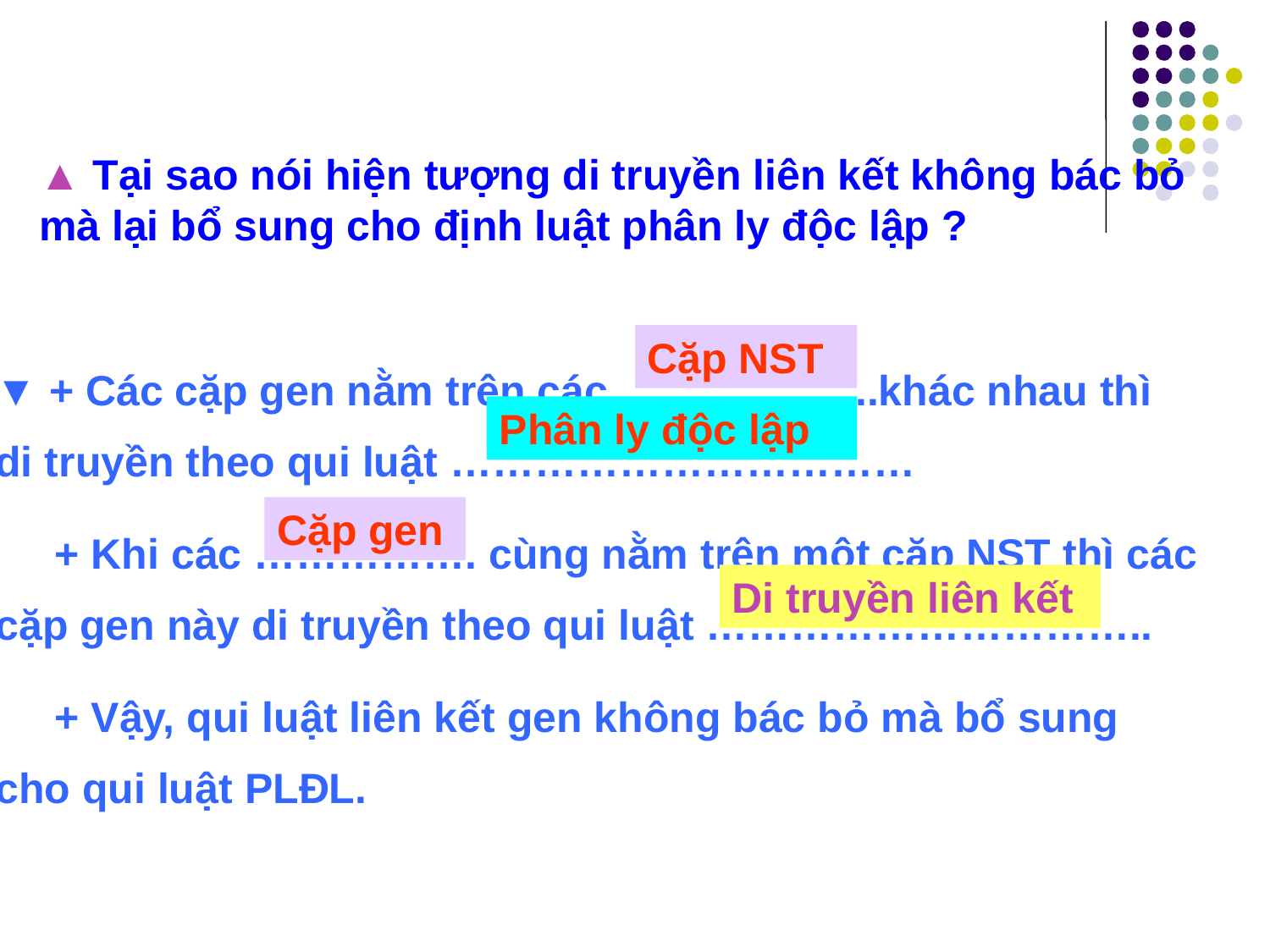

▲ Tại sao nói hiện tượng di truyền liên kết không bác bỏ mà lại bổ sung cho định luật phân ly độc lập ?
Cặp NST
▼ + Các cặp gen nằm trên các ……………....khác nhau thì di truyền theo qui luật ……………………………
     + Khi các ……………. cùng nằm trên một cặp NST thì các cặp gen này di truyền theo qui luật …………………………..
     + Vậy, qui luật liên kết gen không bác bỏ mà bổ sung cho qui luật PLĐL.
Phân ly độc lập
Cặp gen
Di truyền liên kết